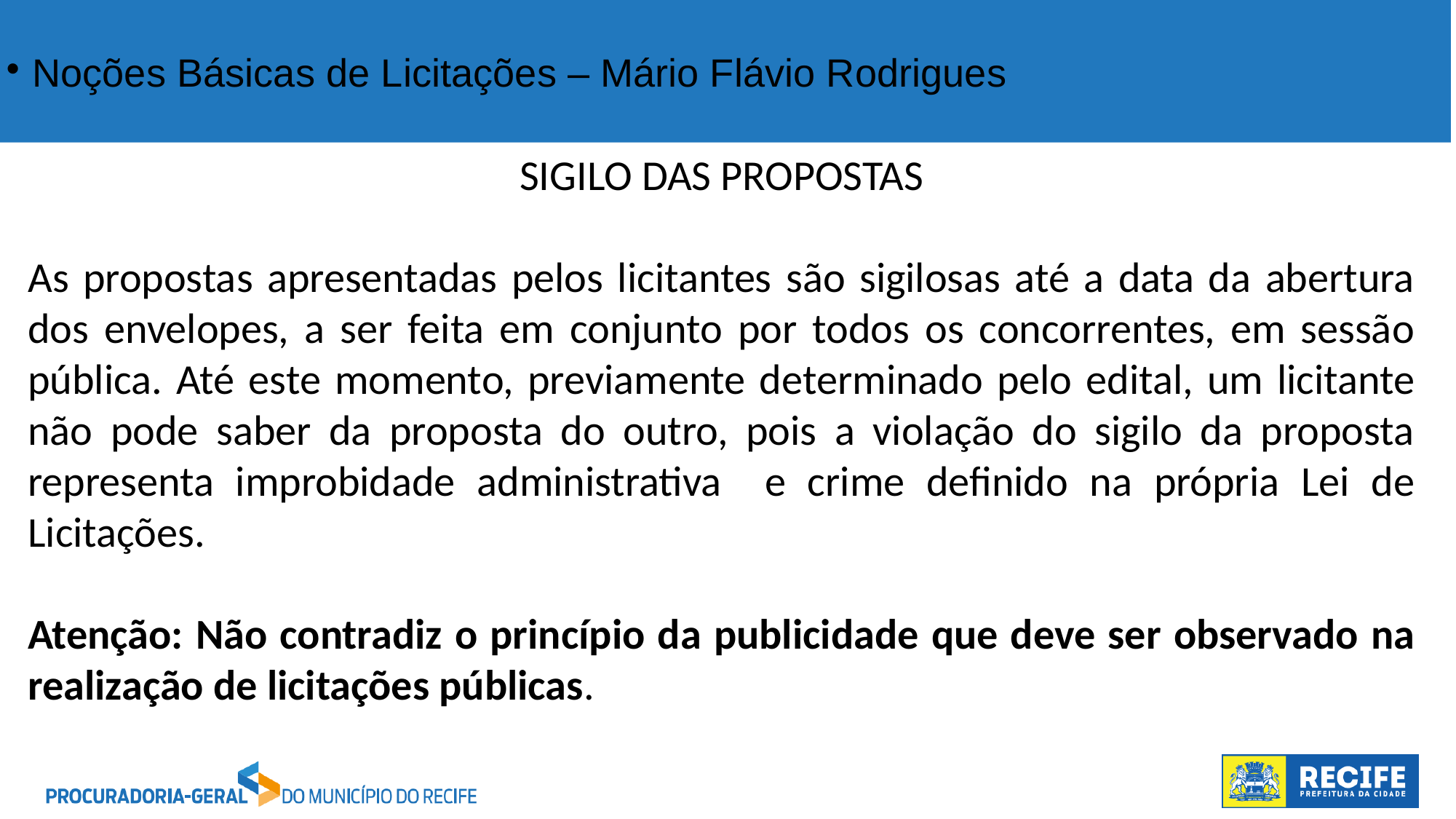

Noções Básicas de Licitações – Mário Flávio Rodrigues
SIGILO DAS PROPOSTAS

As propostas apresentadas pelos licitantes são sigilosas até a data da abertura dos envelopes, a ser feita em conjunto por todos os concorrentes, em sessão pública. Até este momento, previamente determinado pelo edital, um licitante não pode saber da proposta do outro, pois a violação do sigilo da proposta representa improbidade administrativa  e crime definido na própria Lei de Licitações.

Atenção: Não contradiz o princípio da publicidade que deve ser observado na realização de licitações públicas.